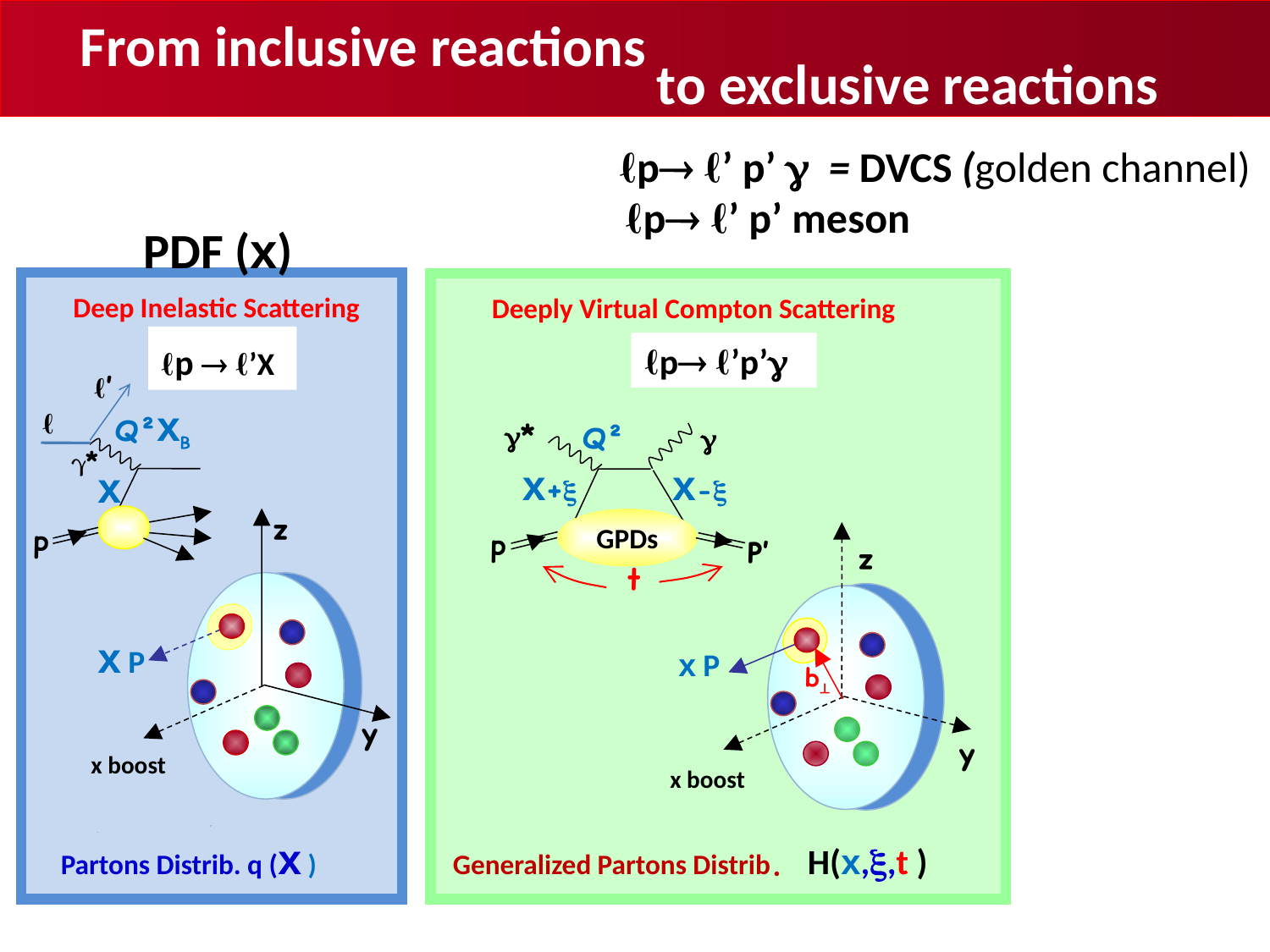

From inclusive reactions

to exclusive reactions
                             ℓp→ ℓ’ p’ γ  = DVCS (golden channel)
                              ℓp→ ℓ’ p’ meson
PDF (x)

Deep Inelastic Scattering
        Deeply Virtual Compton Scattering
ℓp → ℓ’X
ℓp→ ℓ’p’γ
ℓ’
Q²xB
ℓ
γ*
γ
Q²

GPDs

x+ξ
x-ξ
p

t

 γ*
x

 z

p

P’

 z

x P

x P

b⊥

y

y

x boost
x boost
 Partons Distrib. q (x )

Generalized Partons Distrib.  H(x,ξ,t )